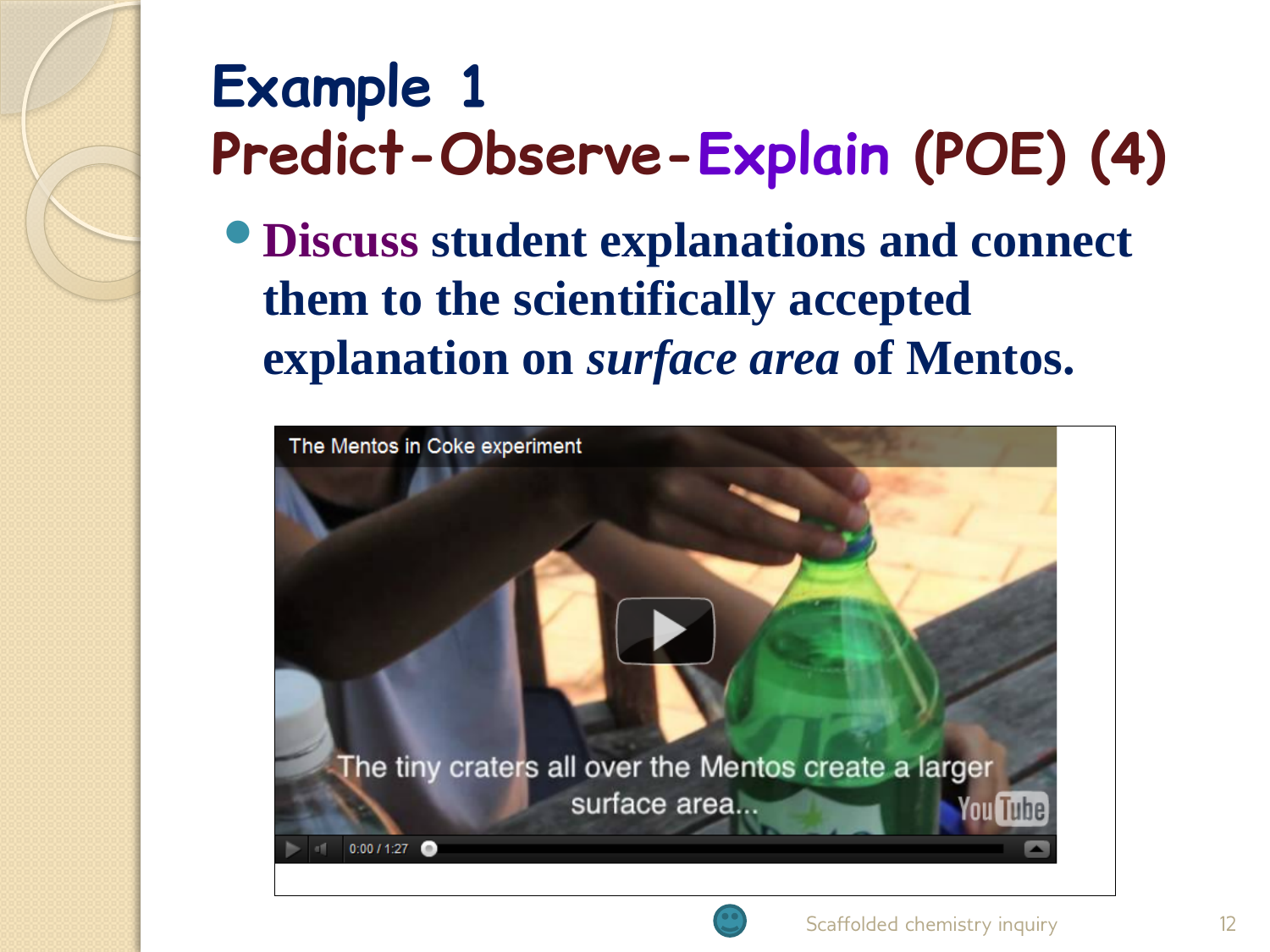

# Example 1 Predict-Observe-Explain (POE) (4)
Discuss student explanations and connect them to the scientifically accepted explanation on surface area of Mentos.
Scaffolded chemistry inquiry
12